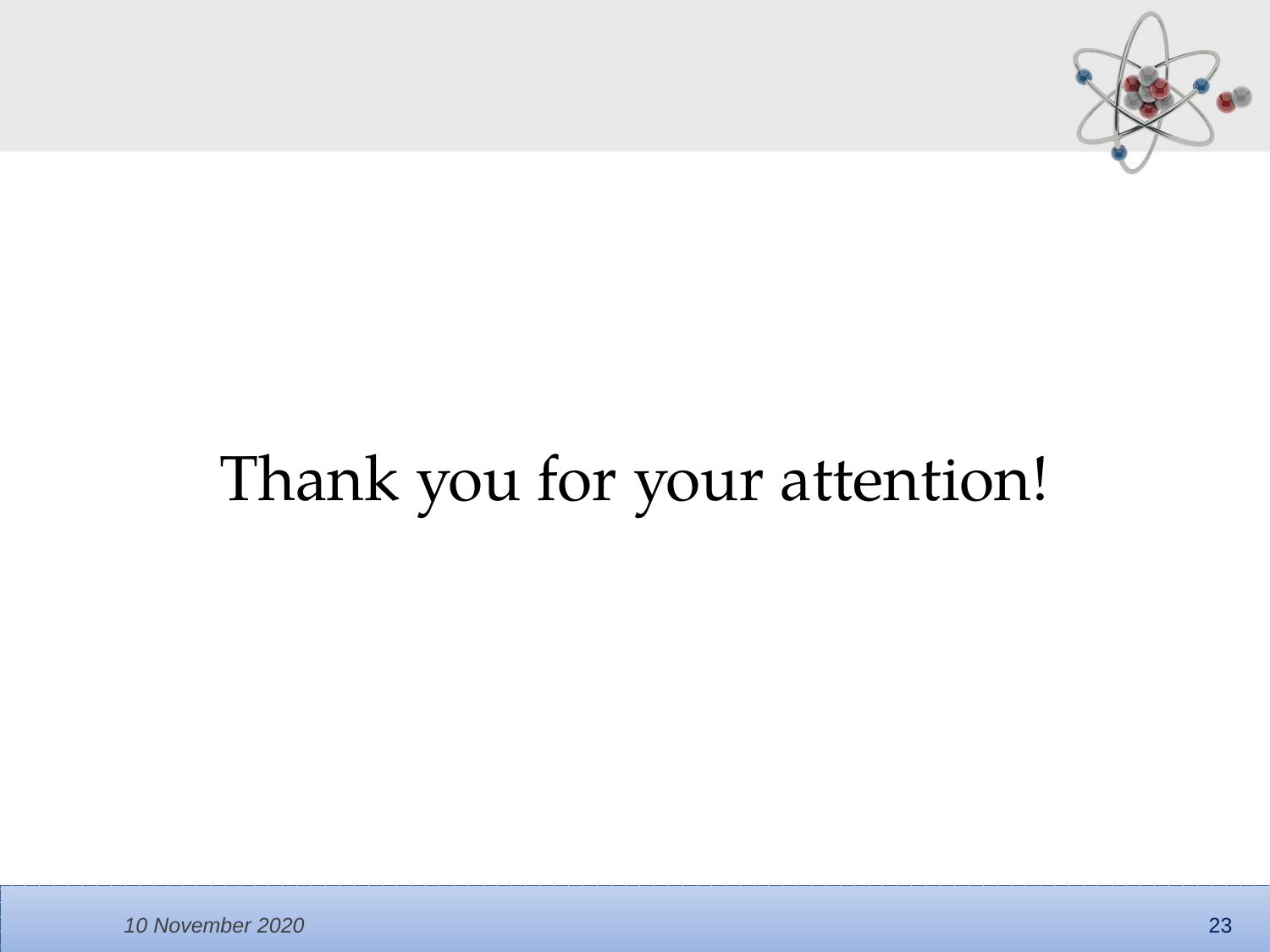

Thank you for your attention!

10 November 2020
23